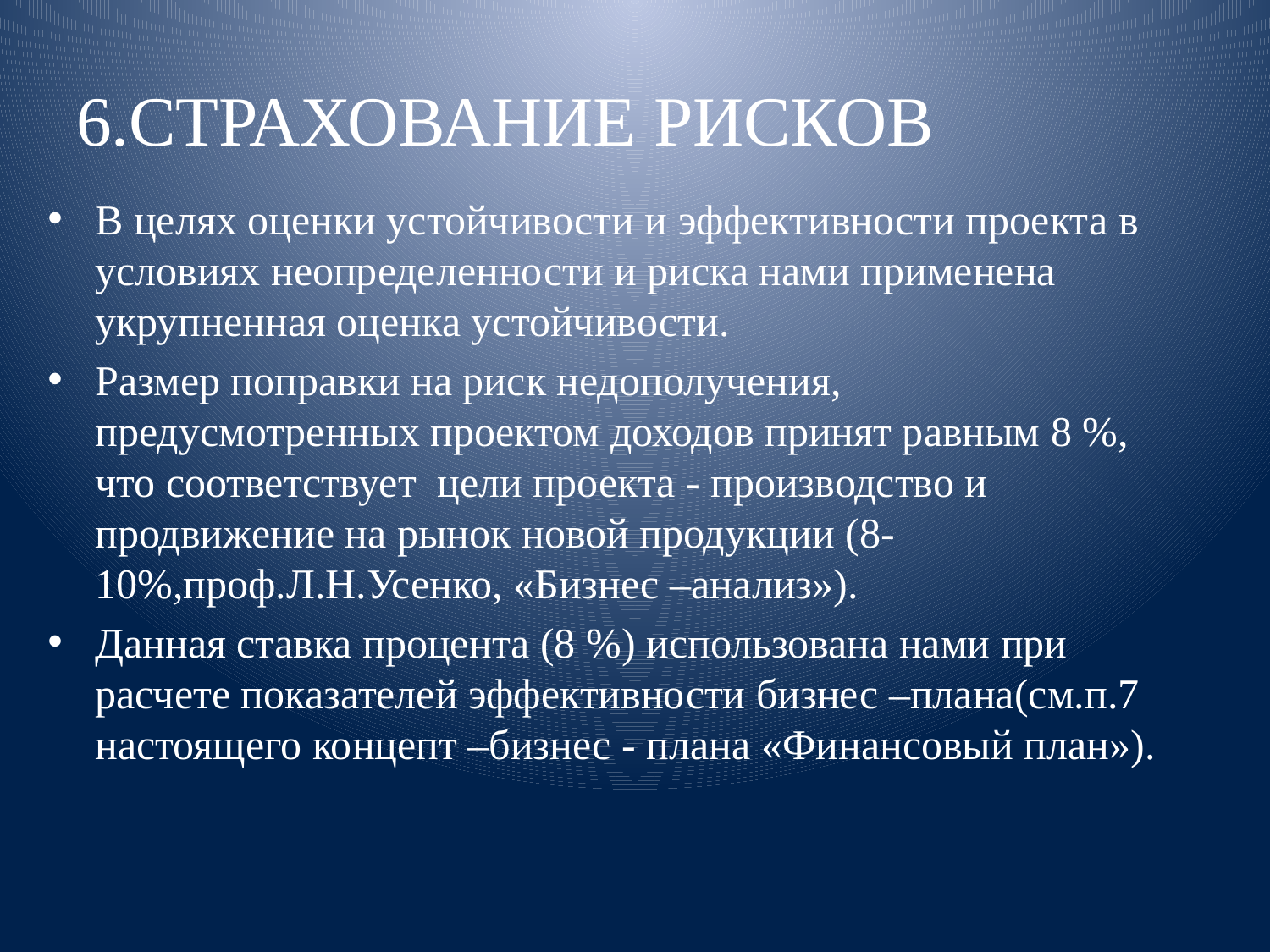

# 6.СТРАХОВАНИЕ РИСКОВ
В целях оценки устойчивости и эффективности проекта в условиях неопределенности и риска нами применена укрупненная оценка устойчивости.
Размер поправки на риск недополучения, предусмотренных проектом доходов принят равным 8 %, что соответствует  цели проекта - производство и продвижение на рынок новой продукции (8-10%,проф.Л.Н.Усенко, «Бизнес –анализ»).
Данная ставка процента (8 %) использована нами при расчете показателей эффективности бизнес –плана(см.п.7 настоящего концепт –бизнес - плана «Финансовый план»).